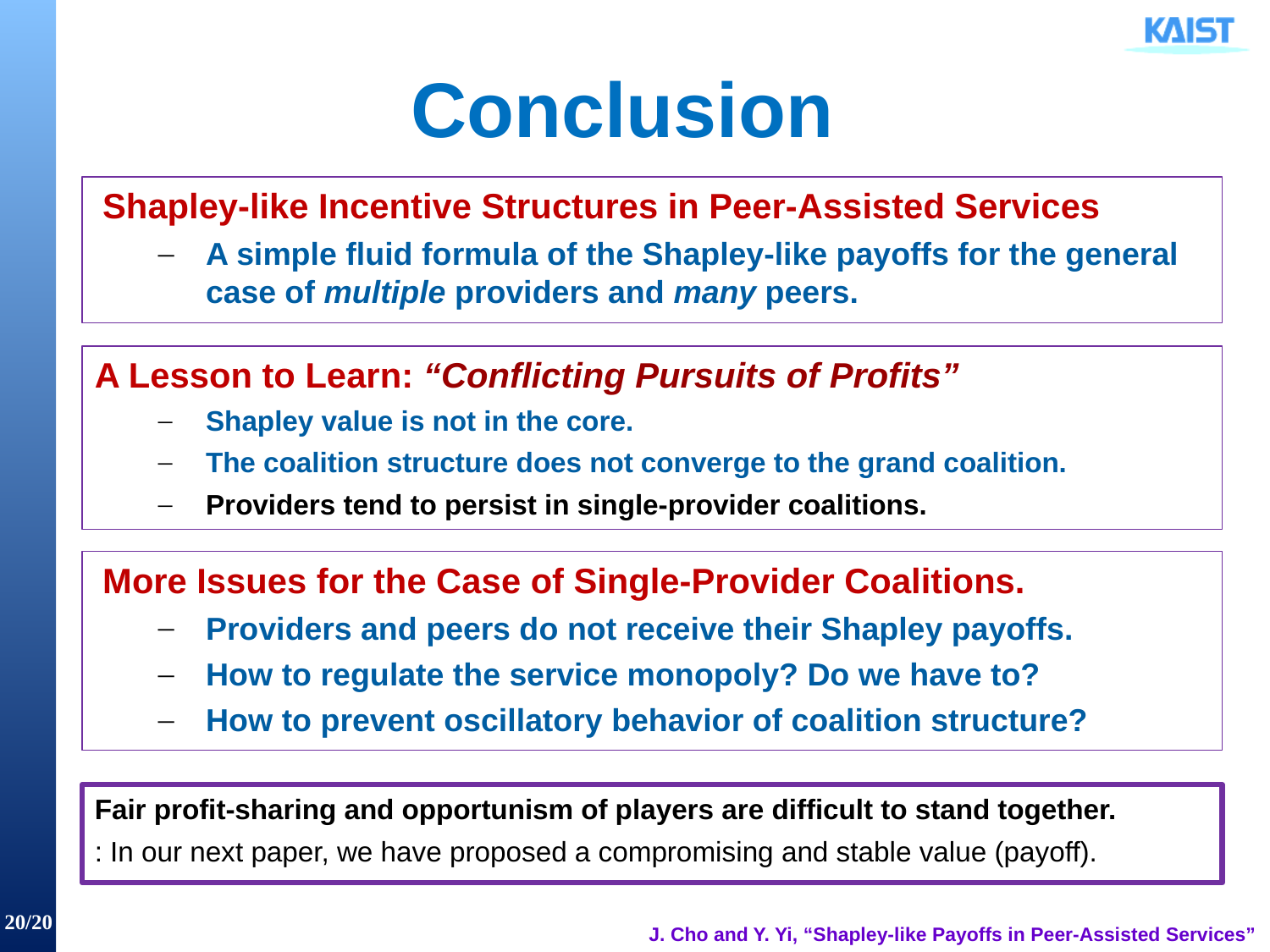

Conclusion
Shapley-like Incentive Structures in Peer-Assisted Services
A simple fluid formula of the Shapley-like payoffs for the general case of multiple providers and many peers.
A Lesson to Learn: “Conflicting Pursuits of Profits”
Shapley value is not in the core.
The coalition structure does not converge to the grand coalition.
Providers tend to persist in single-provider coalitions.
More Issues for the Case of Single-Provider Coalitions.
Providers and peers do not receive their Shapley payoffs.
How to regulate the service monopoly? Do we have to?
How to prevent oscillatory behavior of coalition structure?
Fair profit-sharing and opportunism of players are difficult to stand together.
: In our next paper, we have proposed a compromising and stable value (payoff).